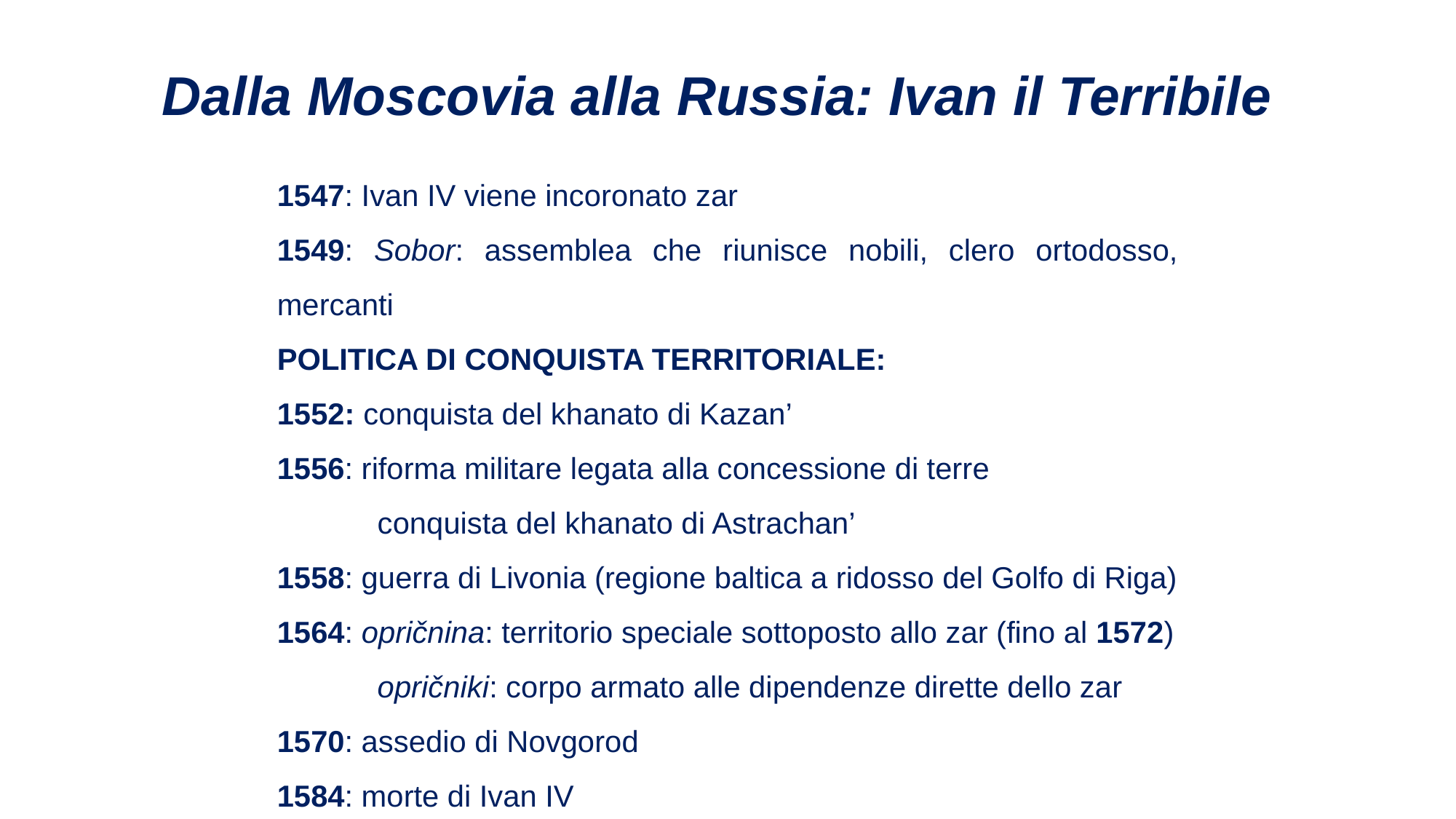

Dalla Moscovia alla Russia: Ivan il Terribile
1547: Ivan IV viene incoronato zar
1549: Sobor: assemblea che riunisce nobili, clero ortodosso, mercanti
POLITICA DI CONQUISTA TERRITORIALE:
1552: conquista del khanato di Kazan’
1556: riforma militare legata alla concessione di terre
            conquista del khanato di Astrachan’
1558: guerra di Livonia (regione baltica a ridosso del Golfo di Riga)
1564: opričnina: territorio speciale sottoposto allo zar (fino al 1572)
            opričniki: corpo armato alle dipendenze dirette dello zar
1570: assedio di Novgorod
1584: morte di Ivan IV